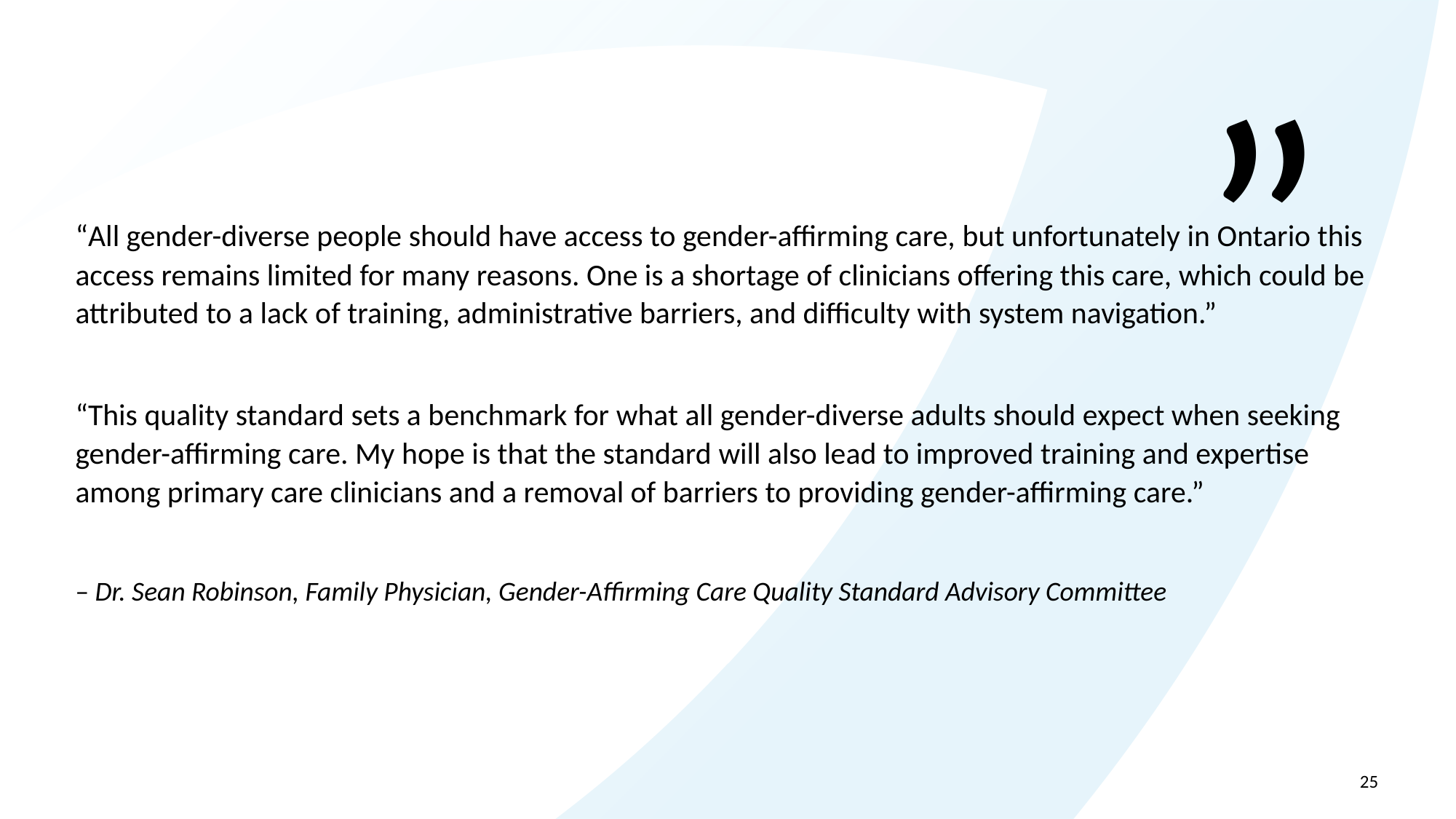

”
“All gender-diverse people should have access to gender-affirming care, but unfortunately in Ontario this access remains limited for many reasons. One is a shortage of clinicians offering this care, which could be attributed to a lack of training, administrative barriers, and difficulty with system navigation.”

“This quality standard sets a benchmark for what all gender-diverse adults should expect when seeking gender-affirming care. My hope is that the standard will also lead to improved training and expertise among primary care clinicians and a removal of barriers to providing gender-affirming care.”

– Dr. Sean Robinson, Family Physician, Gender-Affirming Care Quality Standard Advisory Committee

25